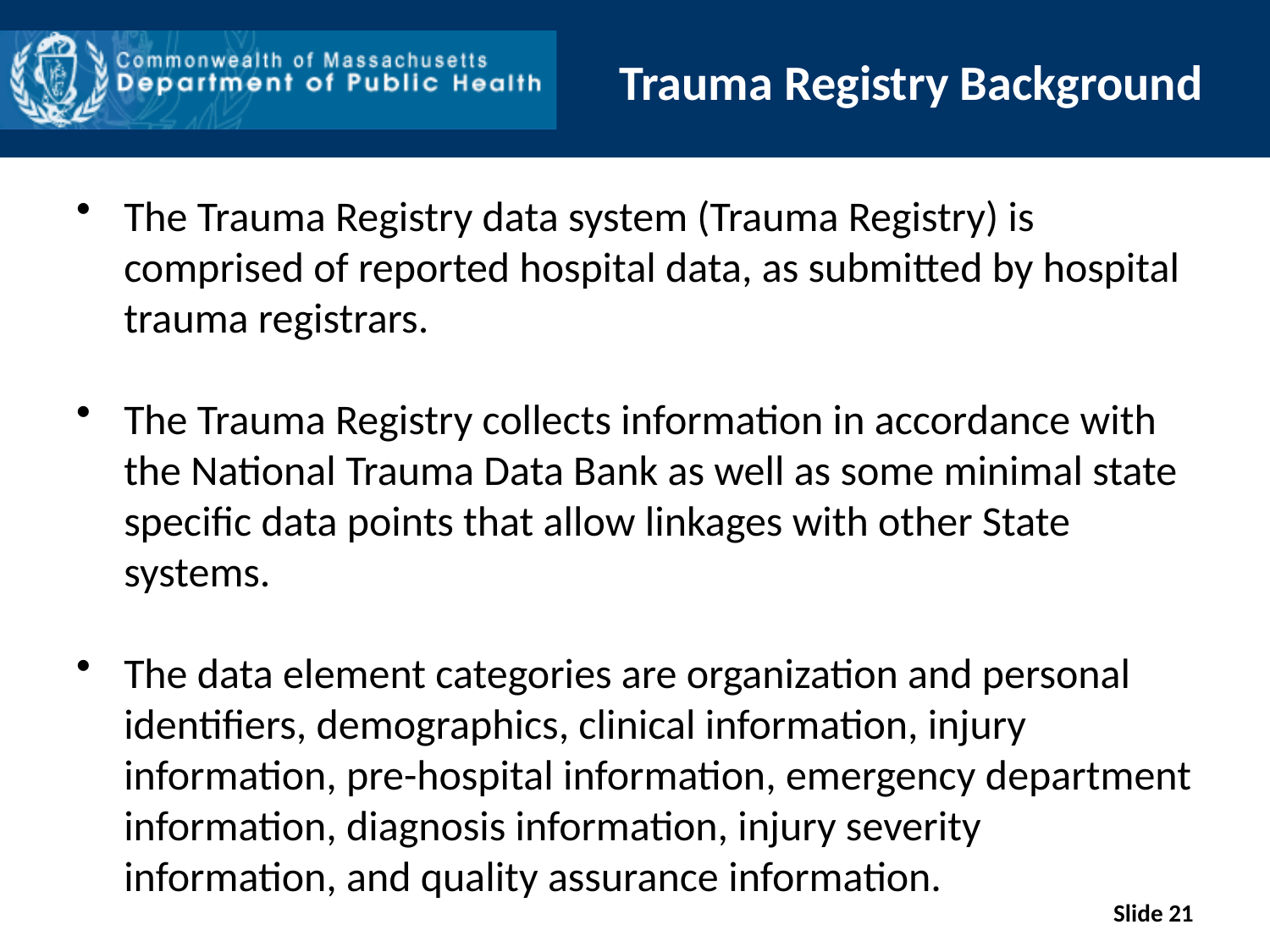

# Trauma Registry Background
The Trauma Registry data system (Trauma Registry) is comprised of reported hospital data, as submitted by hospital trauma registrars.

The Trauma Registry collects information in accordance with the National Trauma Data Bank as well as some minimal state specific data points that allow linkages with other State systems.

The data element categories are organization and personal identifiers, demographics, clinical information, injury information, pre-hospital information, emergency department information, diagnosis information, injury severity information, and quality assurance information.

Slide 21